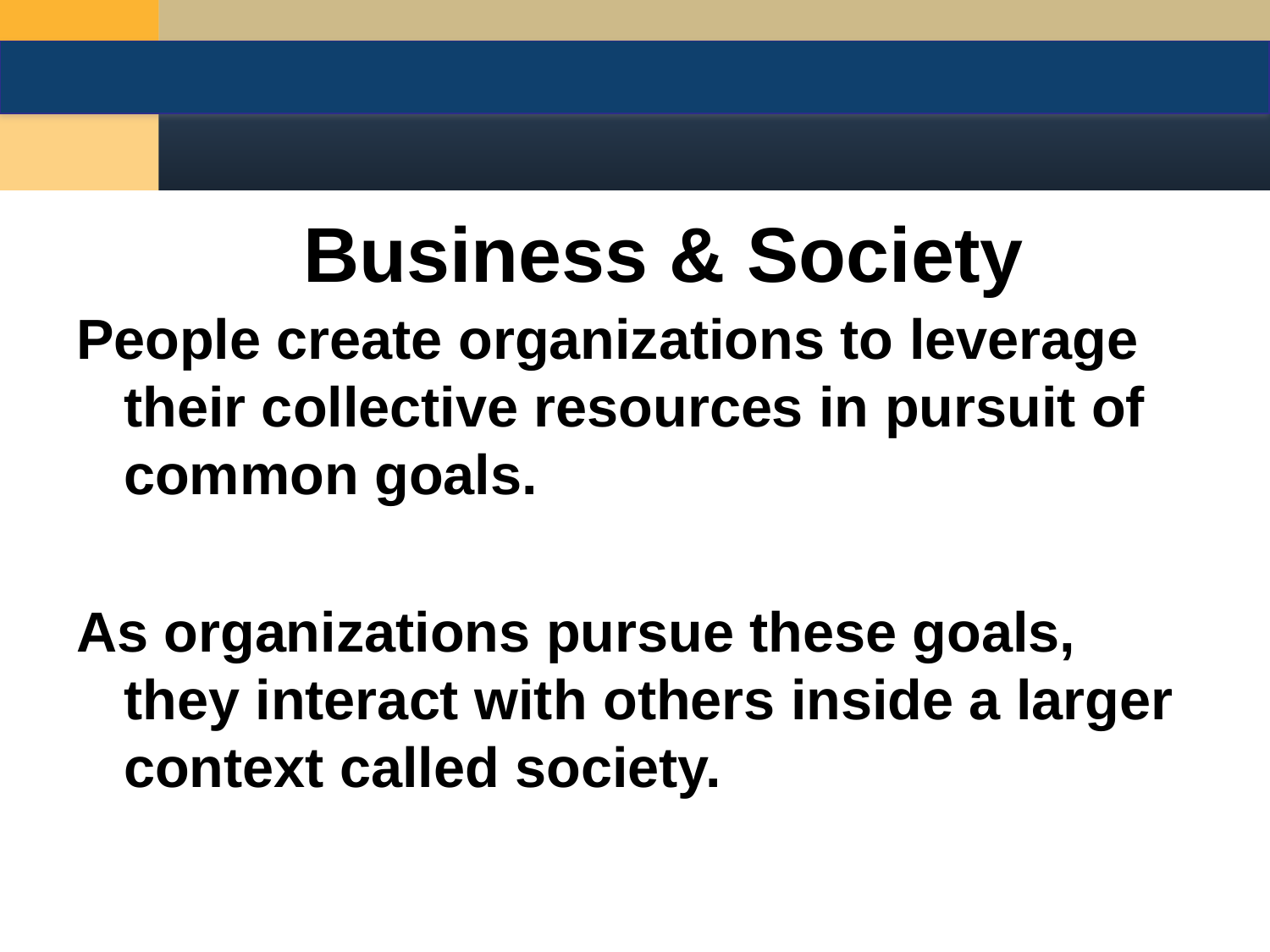

# Business & Society
People create organizations to leverage their collective resources in pursuit of common goals.

As organizations pursue these goals, they interact with others inside a larger context called society.
6